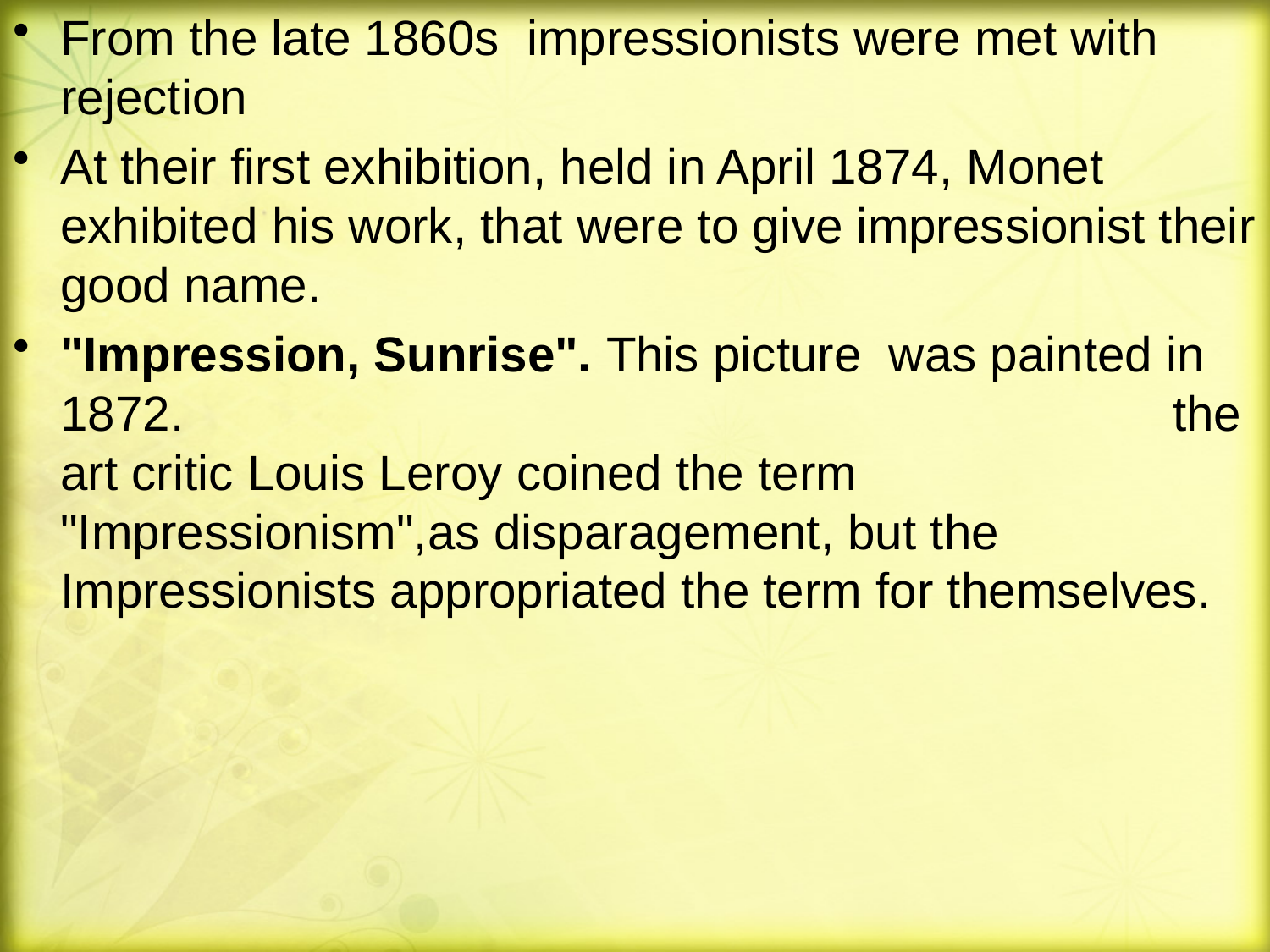

From the late 1860s  impressionists were met with rejection
At their first exhibition, held in April 1874, Monet exhibited his work, that were to give impressionist their good name.
"Impression, Sunrise". This picture  was painted in 1872.                                                                        the art critic Louis Leroy coined the term "Impressionism",as disparagement, but the Impressionists appropriated the term for themselves.